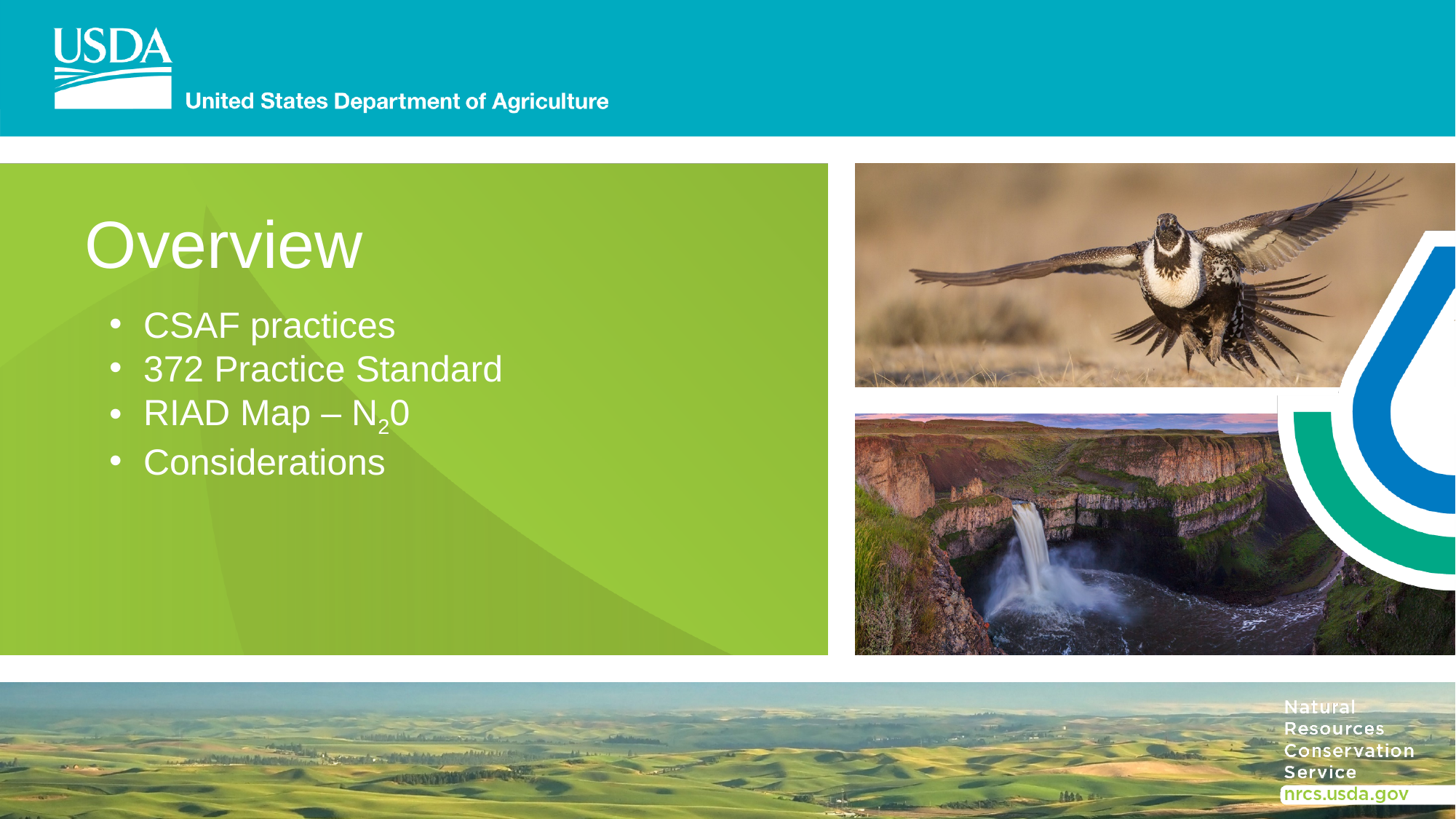

# Overview
CSAF practices
372 Practice Standard
RIAD Map – N20
Considerations